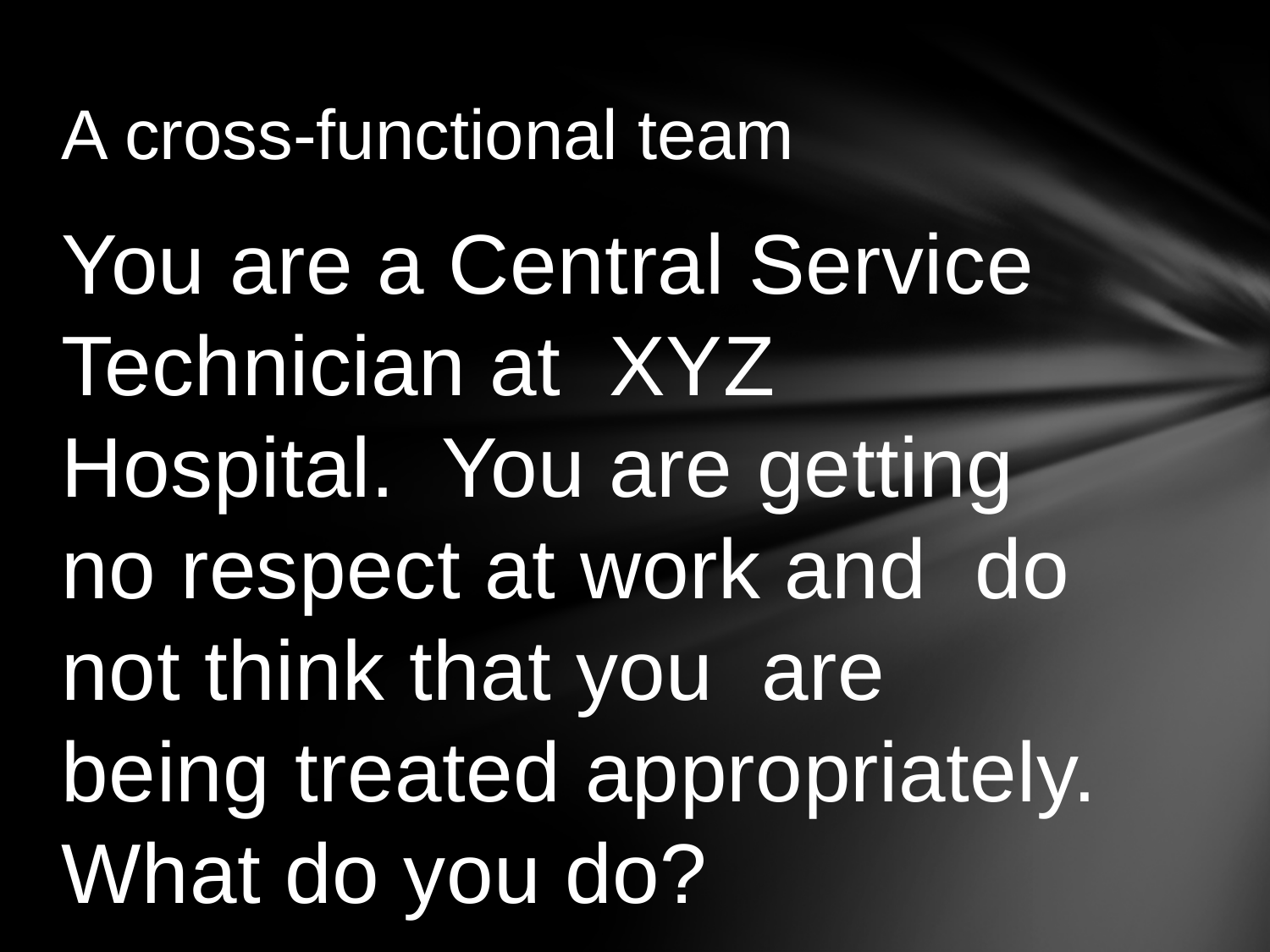

# A cross-functional team
You are a Central Service Technician at  XYZ Hospital.  You are getting no respect at work and  do not think that you  are being treated appropriately. What do you do?